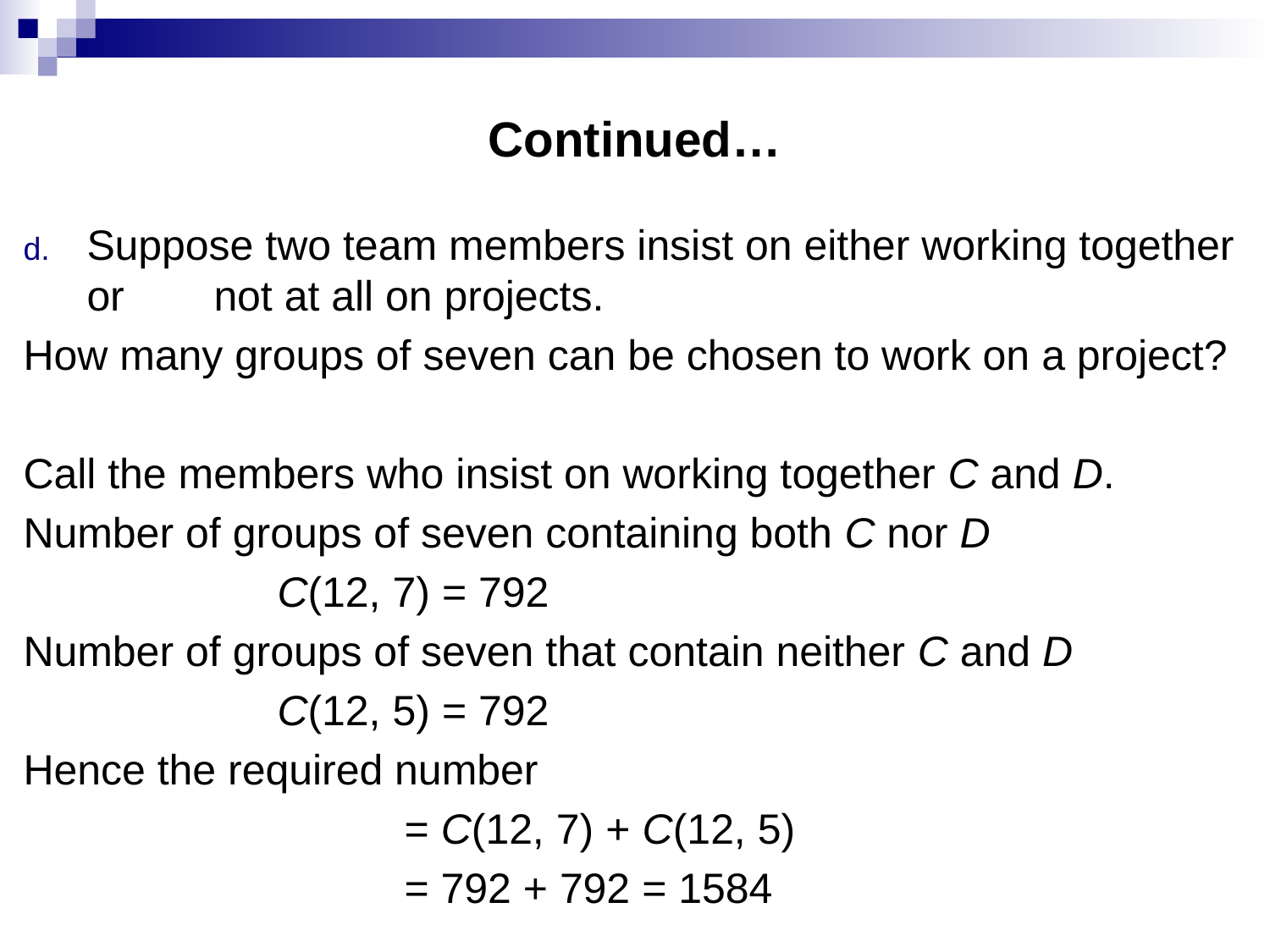

# Continued…
Suppose two team members insist on either working together or 	not at all on projects.
How many groups of seven can be chosen to work on a project?

Call the members who insist on working together C and D.
Number of groups of seven containing both C nor D
		C(12, 7) = 792
Number of groups of seven that contain neither C and D
		C(12, 5) = 792
Hence the required number
			= C(12, 7) + C(12, 5)
			= 792 + 792 = 1584